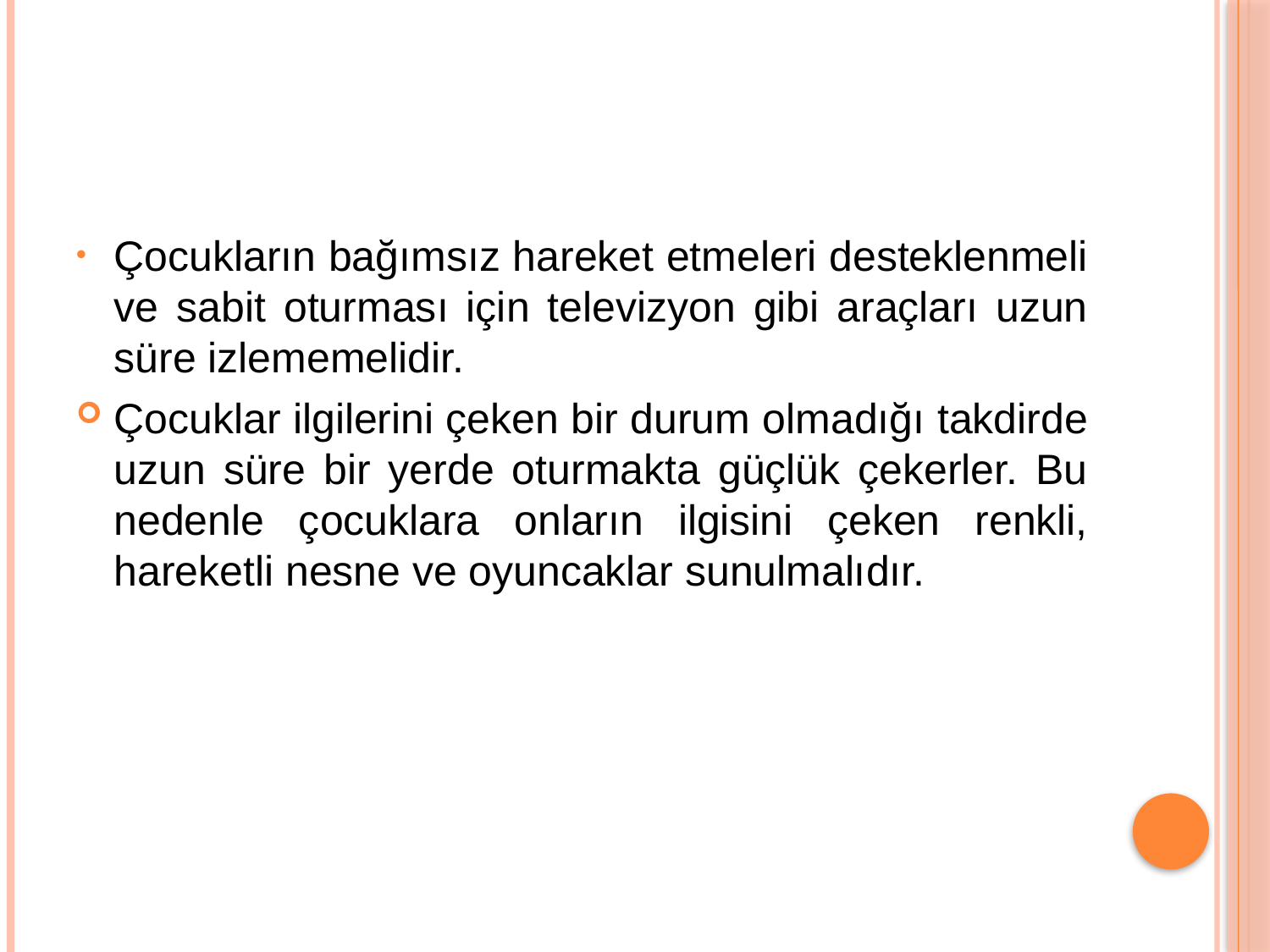

#
Çocukların bağımsız hareket etmeleri desteklenmeli ve sabit oturması için televizyon gibi araçları uzun süre izlememelidir.
Çocuklar ilgilerini çeken bir durum olmadığı takdirde uzun süre bir yerde oturmakta güçlük çekerler. Bu nedenle çocuklara onların ilgisini çeken renkli, hareketli nesne ve oyuncaklar sunulmalıdır.